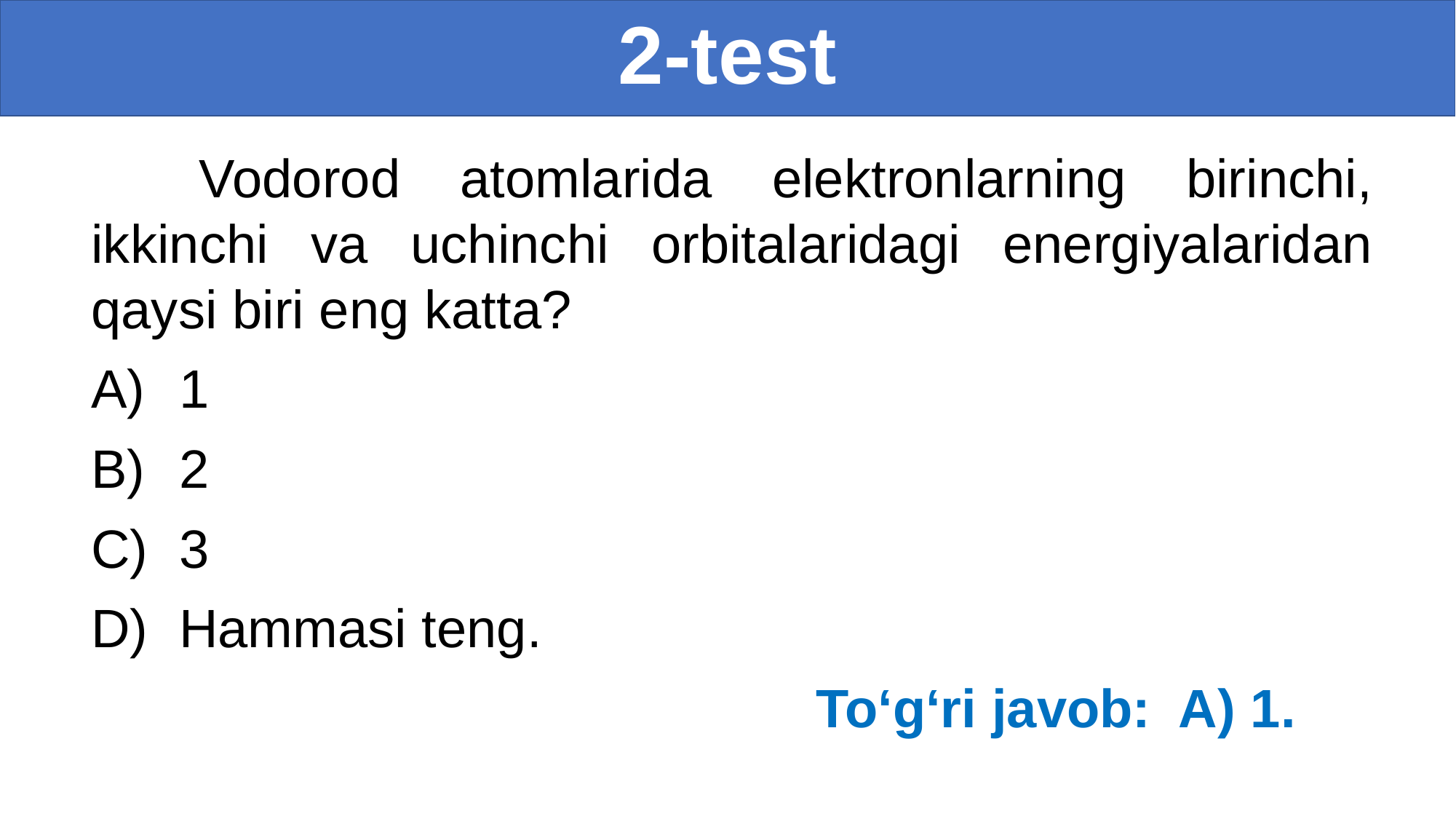

# 2-test
	Vodorod atomlarida elektronlarning birinchi, ikkinchi va uchinchi orbitalaridagi energiyalaridan qaysi biri eng katta?
1
2
3
Hammasi teng.
                                                Toʻgʻri javob:  A) 1.